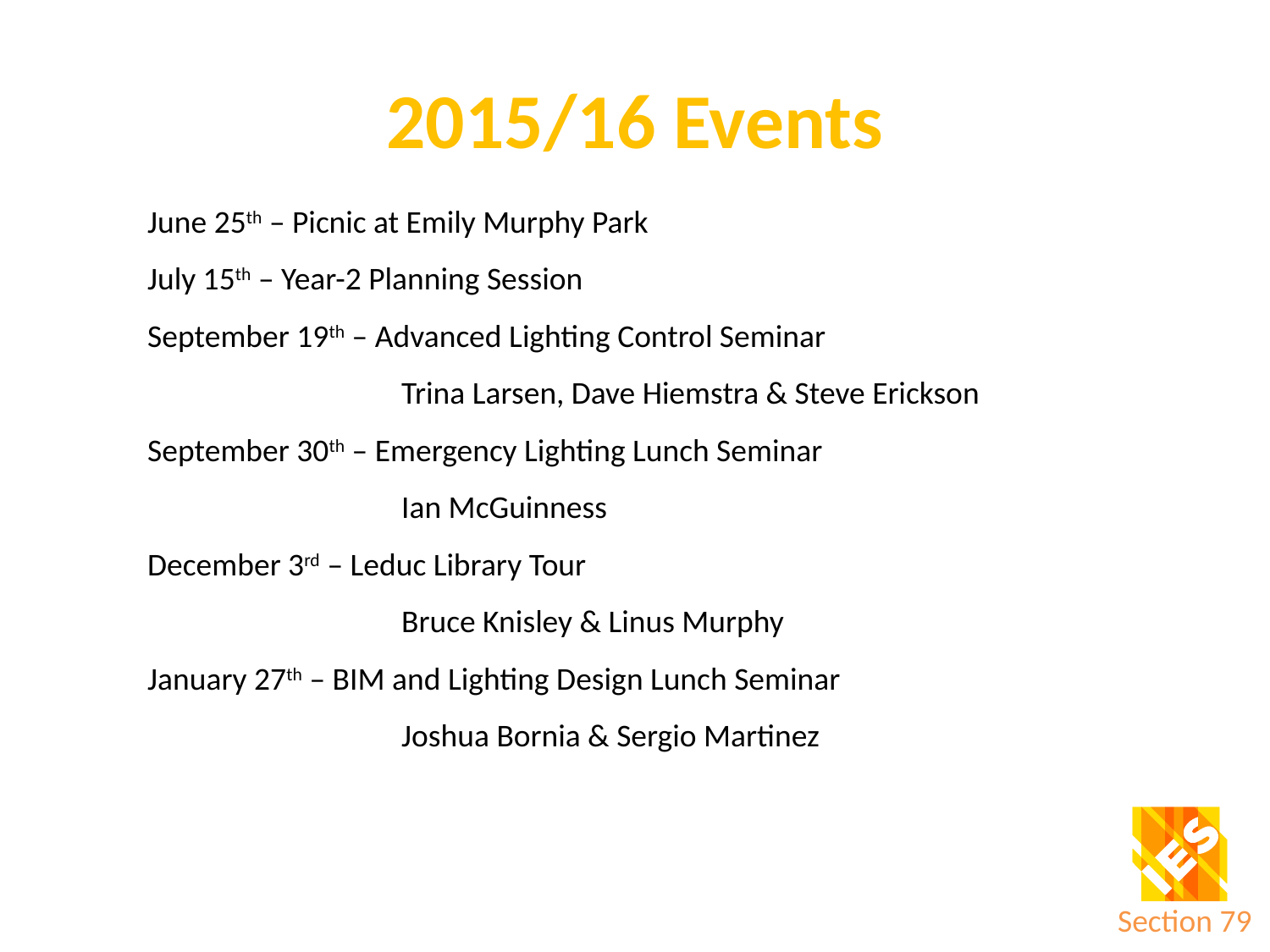

# 2015/16 Events
June 25th – Picnic at Emily Murphy Park
July 15th – Year-2 Planning Session
September 19th – Advanced Lighting Control Seminar
		Trina Larsen, Dave Hiemstra & Steve Erickson
September 30th – Emergency Lighting Lunch Seminar
		Ian McGuinness
December 3rd – Leduc Library Tour
		Bruce Knisley & Linus Murphy
January 27th – BIM and Lighting Design Lunch Seminar
		Joshua Bornia & Sergio Martinez